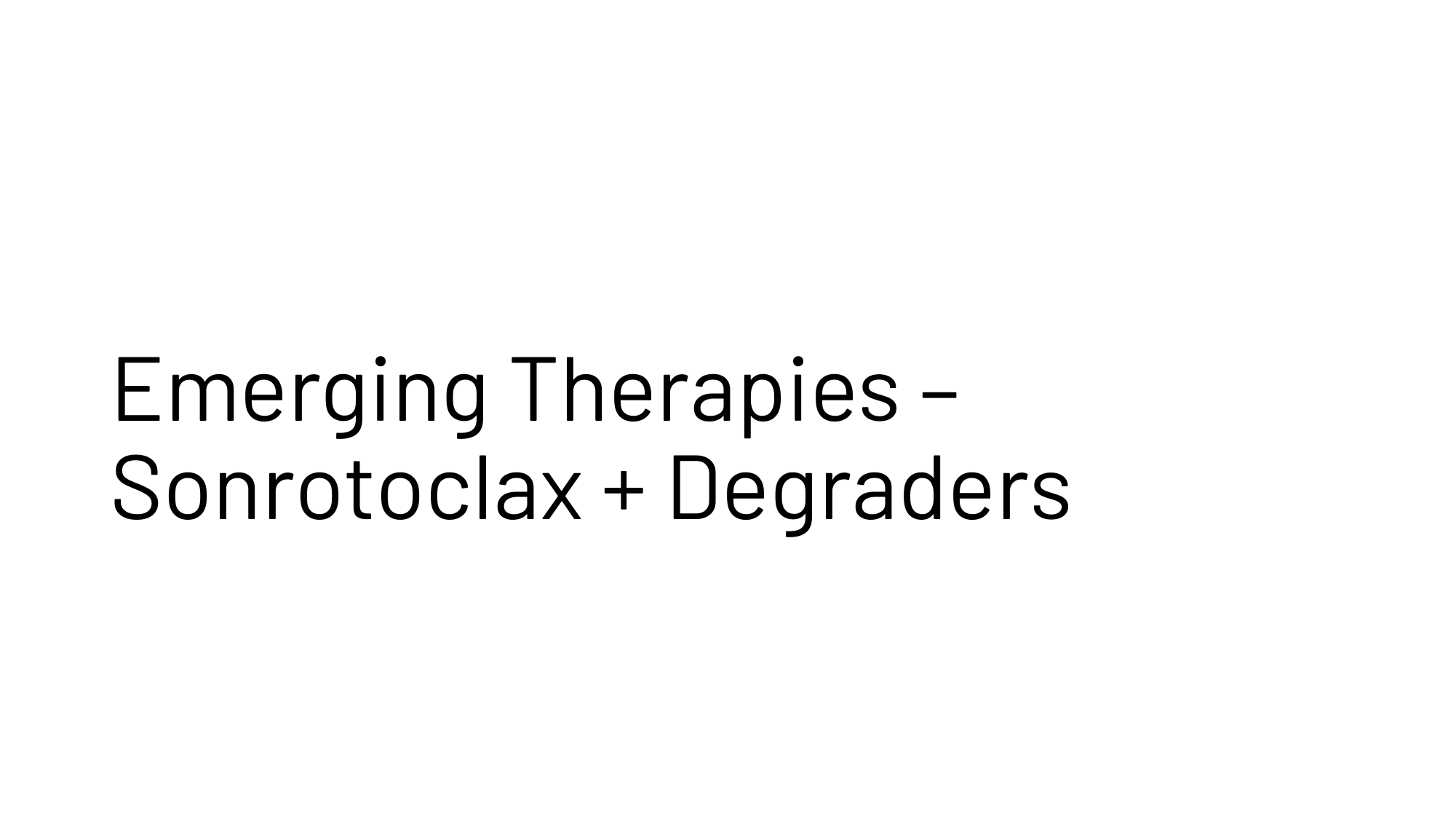

# Emerging Therapies – Sonrotoclax + Degraders